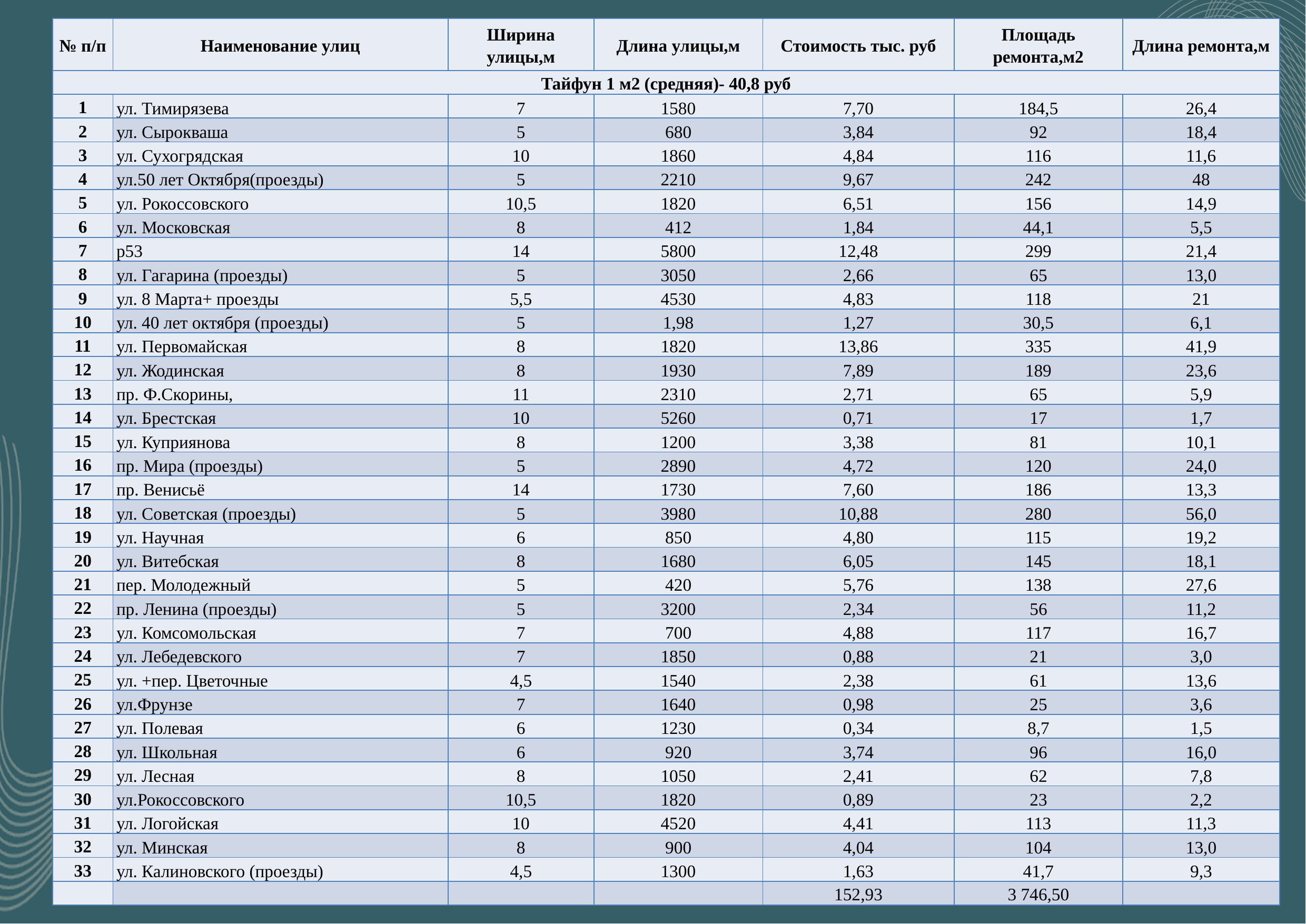

| № п/п | Наименование улиц | Ширина улицы,м | Длина улицы,м | Стоимость тыс. руб | Площадь ремонта,м2 | Длина ремонта,м |
| --- | --- | --- | --- | --- | --- | --- |
| Тайфун 1 м2 (средняя)- 40,8 руб |  |  |  |  |  |  |
| 1 | ул. Тимирязева | 7 | 1580 | 7,70 | 184,5 | 26,4 |
| 2 | ул. Сырокваша | 5 | 680 | 3,84 | 92 | 18,4 |
| 3 | ул. Сухогрядская | 10 | 1860 | 4,84 | 116 | 11,6 |
| 4 | ул.50 лет Октября(проезды) | 5 | 2210 | 9,67 | 242 | 48 |
| 5 | ул. Рокоссовского | 10,5 | 1820 | 6,51 | 156 | 14,9 |
| 6 | ул. Московская | 8 | 412 | 1,84 | 44,1 | 5,5 |
| 7 | р53 | 14 | 5800 | 12,48 | 299 | 21,4 |
| 8 | ул. Гагарина (проезды) | 5 | 3050 | 2,66 | 65 | 13,0 |
| 9 | ул. 8 Марта+ проезды | 5,5 | 4530 | 4,83 | 118 | 21 |
| 10 | ул. 40 лет октября (проезды) | 5 | 1,98 | 1,27 | 30,5 | 6,1 |
| 11 | ул. Первомайская | 8 | 1820 | 13,86 | 335 | 41,9 |
| 12 | ул. Жодинская | 8 | 1930 | 7,89 | 189 | 23,6 |
| 13 | пр. Ф.Скорины, | 11 | 2310 | 2,71 | 65 | 5,9 |
| 14 | ул. Брестская | 10 | 5260 | 0,71 | 17 | 1,7 |
| 15 | ул. Куприянова | 8 | 1200 | 3,38 | 81 | 10,1 |
| 16 | пр. Мира (проезды) | 5 | 2890 | 4,72 | 120 | 24,0 |
| 17 | пр. Венисьё | 14 | 1730 | 7,60 | 186 | 13,3 |
| 18 | ул. Советская (проезды) | 5 | 3980 | 10,88 | 280 | 56,0 |
| 19 | ул. Научная | 6 | 850 | 4,80 | 115 | 19,2 |
| 20 | ул. Витебская | 8 | 1680 | 6,05 | 145 | 18,1 |
| 21 | пер. Молодежный | 5 | 420 | 5,76 | 138 | 27,6 |
| 22 | пр. Ленина (проезды) | 5 | 3200 | 2,34 | 56 | 11,2 |
| 23 | ул. Комсомольская | 7 | 700 | 4,88 | 117 | 16,7 |
| 24 | ул. Лебедевского | 7 | 1850 | 0,88 | 21 | 3,0 |
| 25 | ул. +пер. Цветочные | 4,5 | 1540 | 2,38 | 61 | 13,6 |
| 26 | ул.Фрунзе | 7 | 1640 | 0,98 | 25 | 3,6 |
| 27 | ул. Полевая | 6 | 1230 | 0,34 | 8,7 | 1,5 |
| 28 | ул. Школьная | 6 | 920 | 3,74 | 96 | 16,0 |
| 29 | ул. Лесная | 8 | 1050 | 2,41 | 62 | 7,8 |
| 30 | ул.Рокоссовского | 10,5 | 1820 | 0,89 | 23 | 2,2 |
| 31 | ул. Логойская | 10 | 4520 | 4,41 | 113 | 11,3 |
| 32 | ул. Минская | 8 | 900 | 4,04 | 104 | 13,0 |
| 33 | ул. Калиновского (проезды) | 4,5 | 1300 | 1,63 | 41,7 | 9,3 |
|  |  |  |  | 152,93 | 3 746,50 |  |